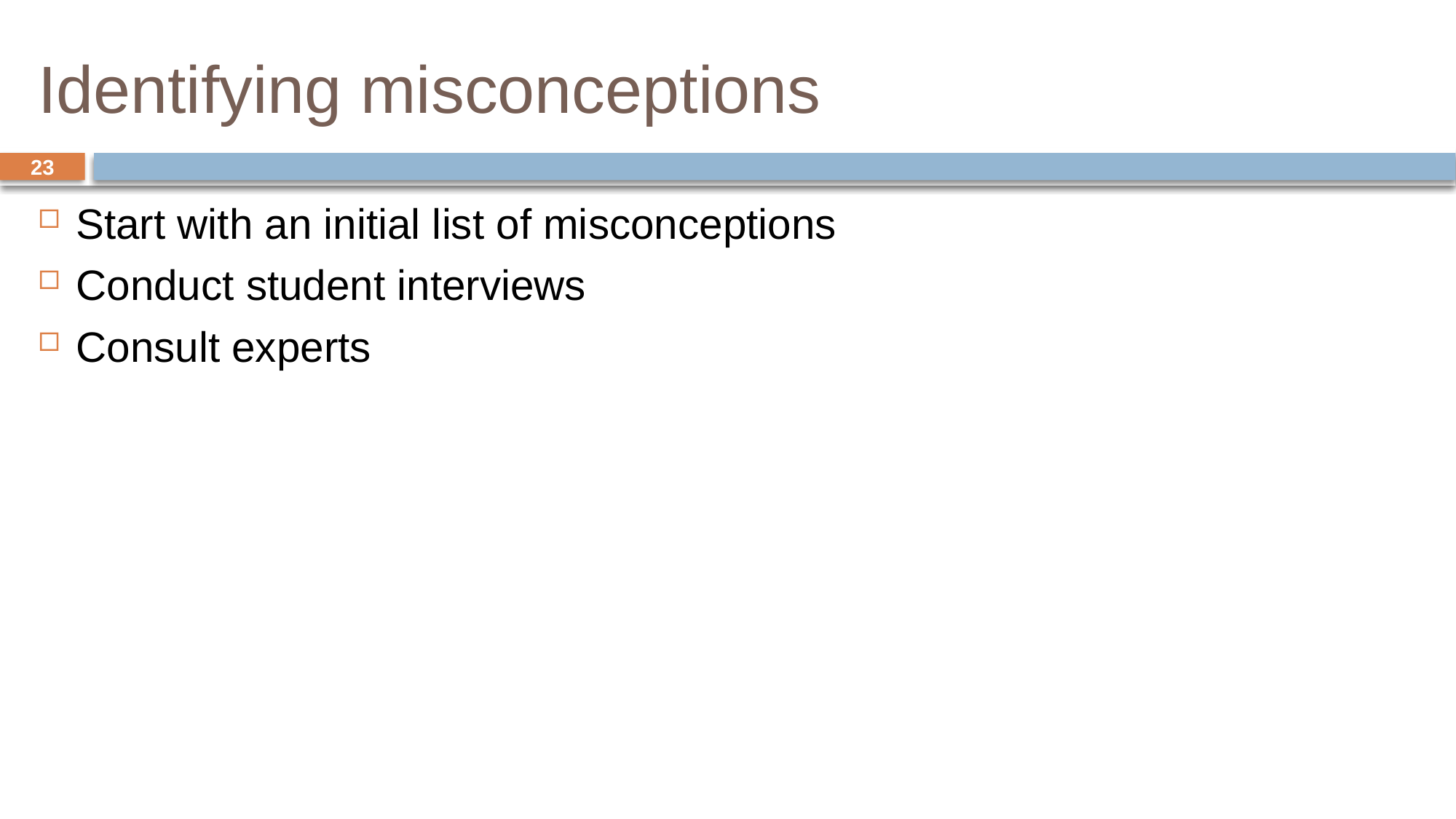

# Identifying misconceptions
23
Start with an initial list of misconceptions
Conduct student interviews
Consult experts